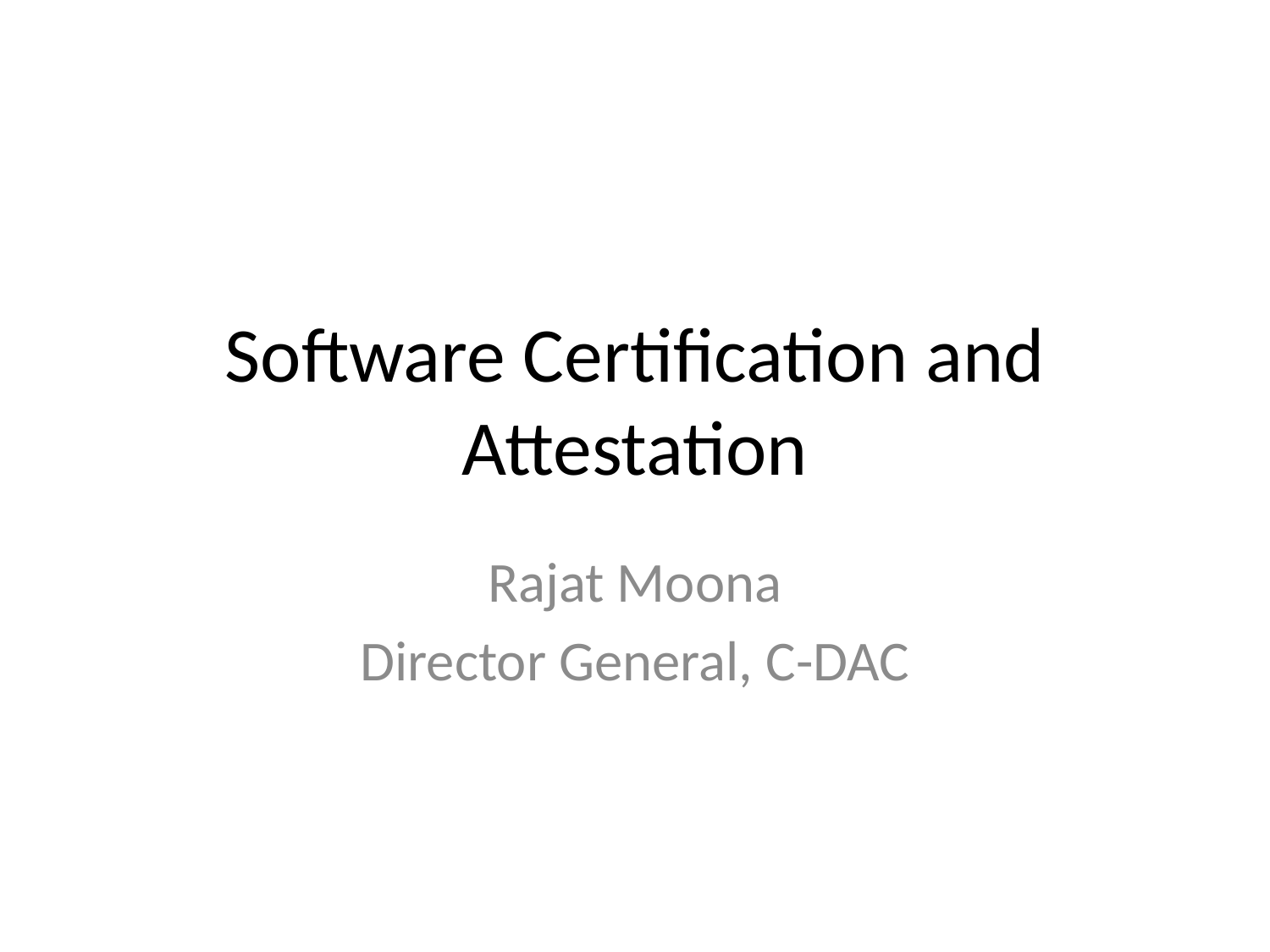

# Software Certification and Attestation
Rajat Moona
Director General, C-DAC